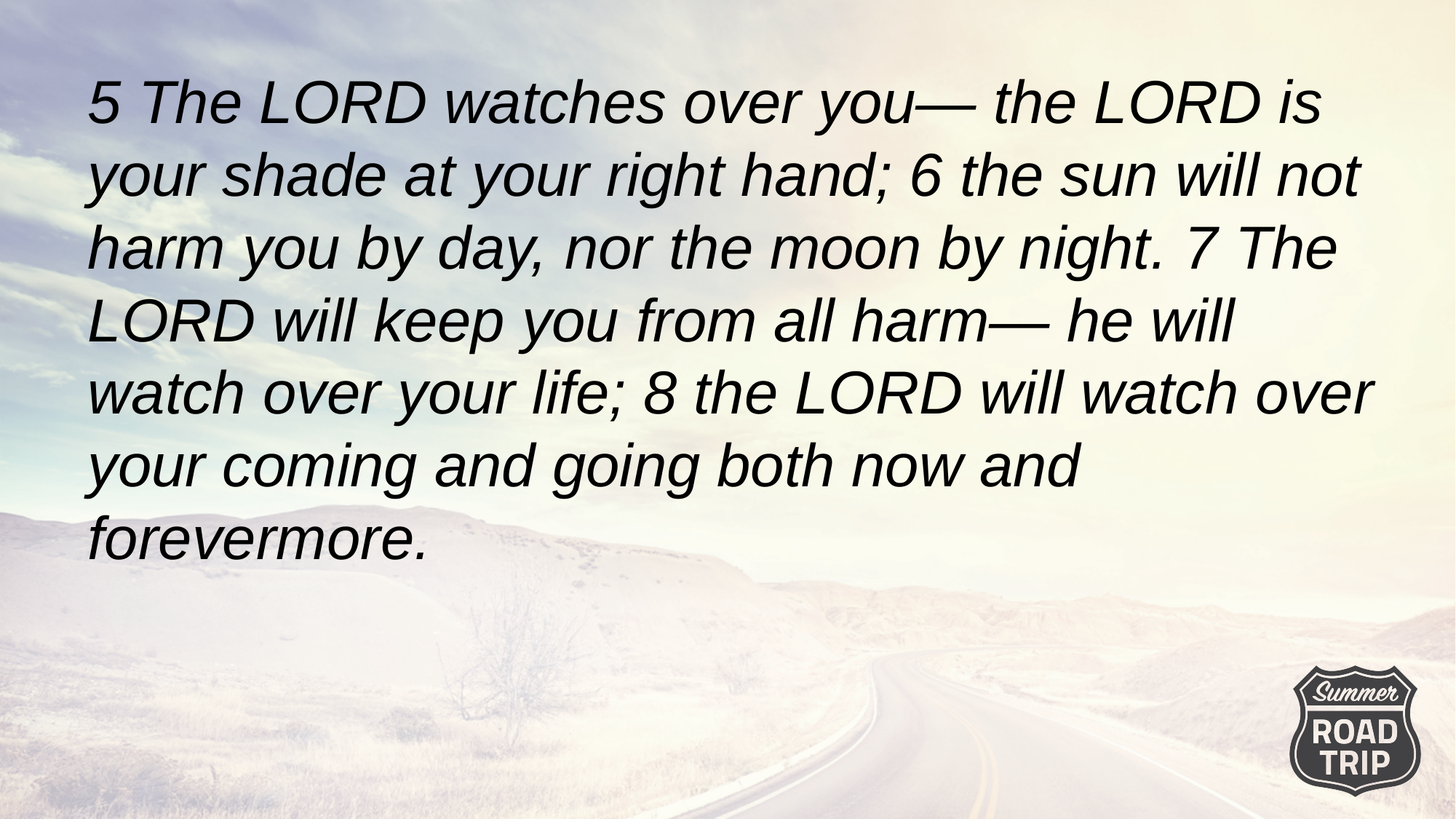

5 The LORD watches over you— the LORD is your shade at your right hand; 6 the sun will not harm you by day, nor the moon by night. 7 The LORD will keep you from all harm— he will watch over your life; 8 the LORD will watch over your coming and going both now and forevermore.